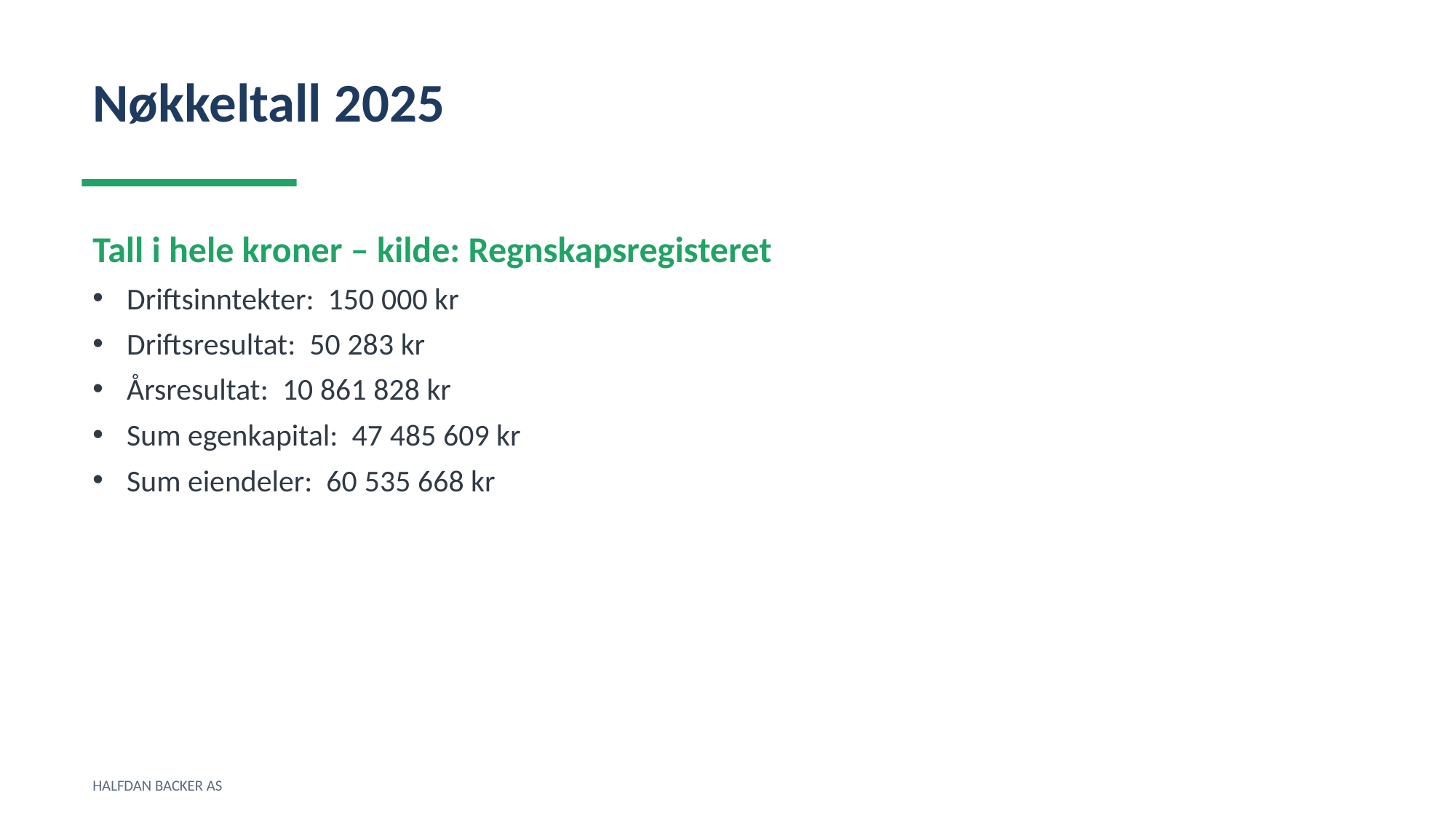

Nøkkeltall 2025

Tall i hele kroner – kilde: Regnskapsregisteret
Driftsinntekter:  150 000 kr
Driftsresultat:  50 283 kr
Årsresultat:  10 861 828 kr
Sum egenkapital:  47 485 609 kr
Sum eiendeler:  60 535 668 kr
HALFDAN BACKER AS